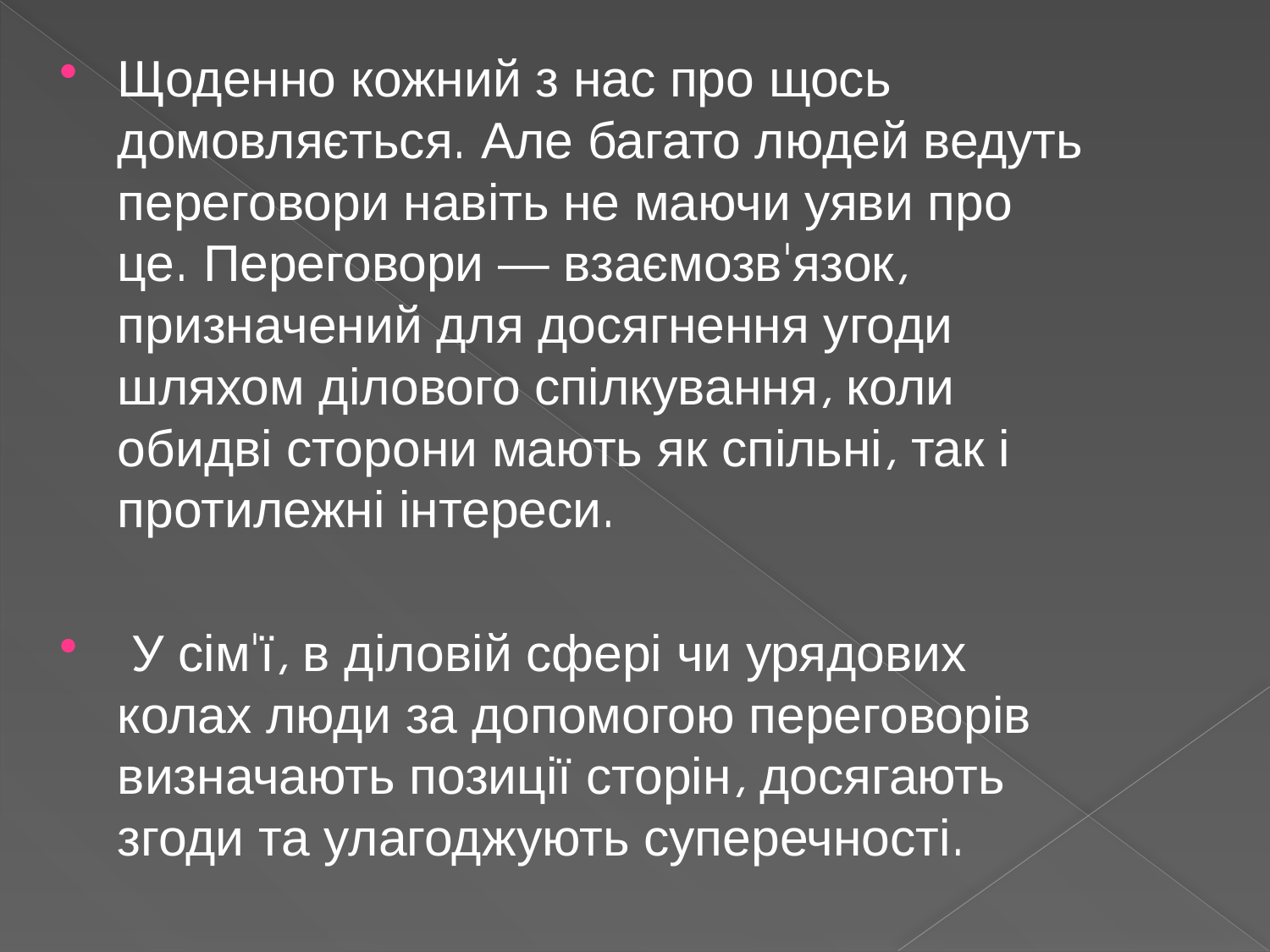

Щоденно кожний з нас про щось домовляється. Але багато людей ведуть переговори навіть не маючи уяви про це. Переговори — взаємозв'язок, призначений для досягнення угоди шляхом ділового спілкування, коли обидві сторони мають як спільні, так і протилежні інтереси.

 У сім'ї, в діловій сфері чи урядових колах люди за допомогою переговорів визначають позиції сторін, досягають згоди та улагоджують суперечності.